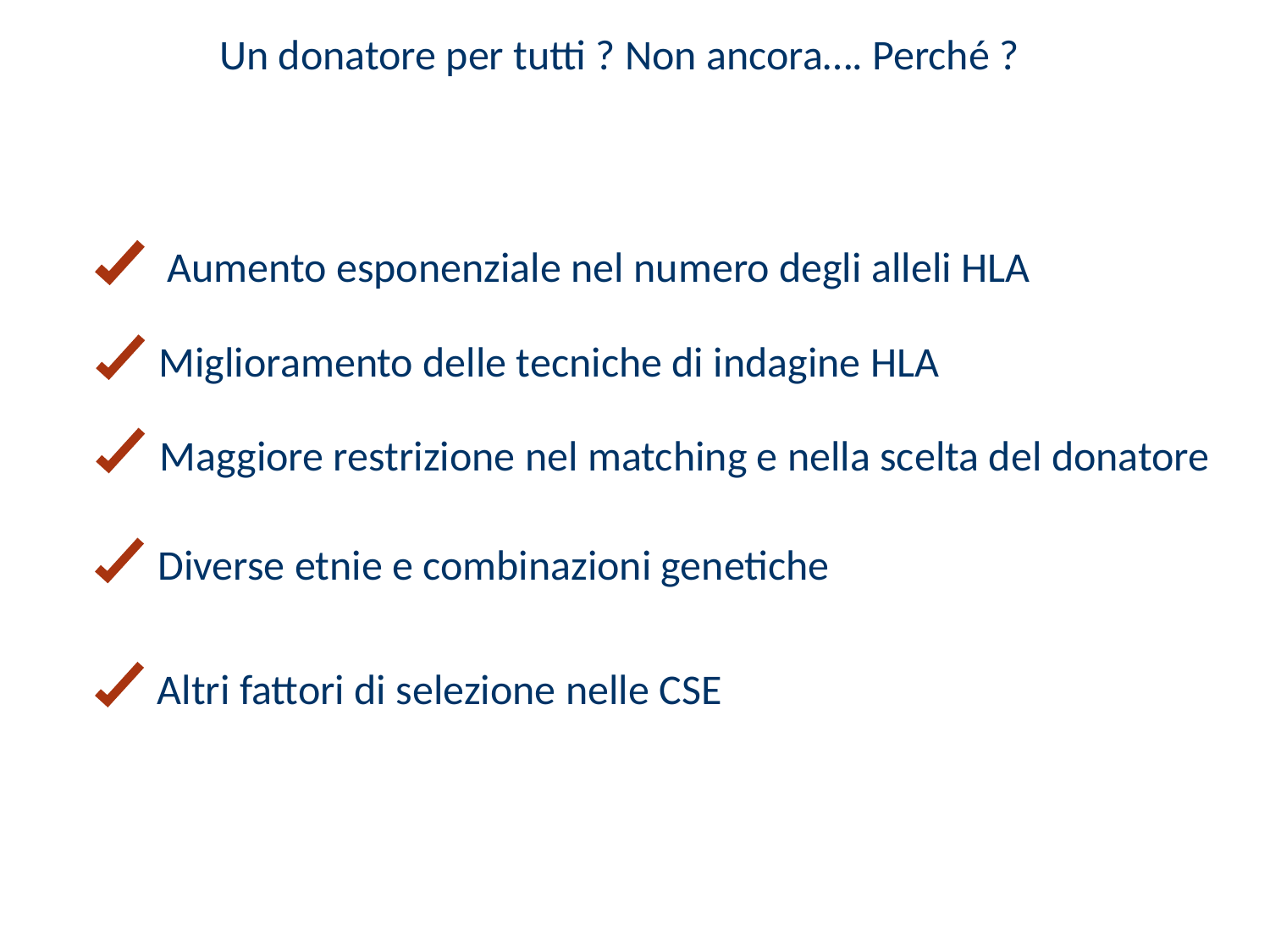

Un donatore per tutti ? Non ancora…. Perché ?
Aumento esponenziale nel numero degli alleli HLA

Miglioramento delle tecniche di indagine HLA

Maggiore restrizione nel matching e nella scelta del donatore

Diverse etnie e combinazioni genetiche

Altri fattori di selezione nelle CSE